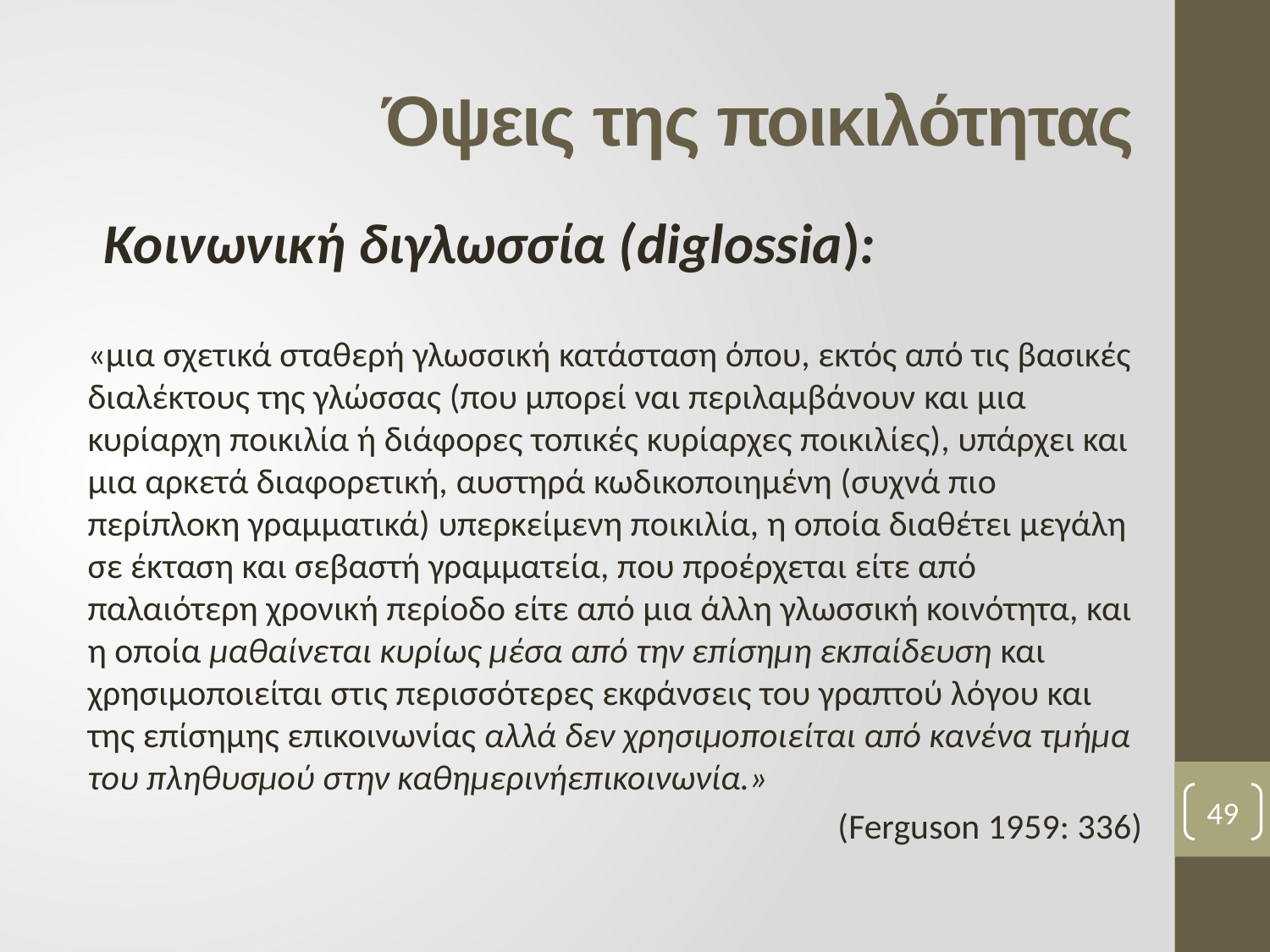

# Όψεις της ποικιλότητας
Κοινωνική διγλωσσία (diglossia):

«μια σχετικά σταθερή γλωσσική κατάσταση όπου, εκτός από τις βασικές διαλέκτους της γλώσσας (που μπορεί ναι περιλαμβάνουν και μια κυρίαρχη ποικιλία ή διάφορες τοπικές κυρίαρχες ποικιλίες), υπάρχει και μια αρκετά διαφορετική, αυστηρά κωδικοποιημένη (συχνά πιο περίπλοκη γραμματικά) υπερκείμενη ποικιλία, η οποία διαθέτει μεγάλη σε έκταση και σεβαστή γραμματεία, που προέρχεται είτε από παλαιότερη χρονική περίοδο είτε από μια άλλη γλωσσική κοινότητα, και η οποία μαθαίνεται κυρίως μέσα από την επίσημη εκπαίδευση και χρησιμοποιείται στις περισσότερες εκφάνσεις του γραπτού λόγου και της επίσημης επικοινωνίας αλλά δεν χρησιμοποιείται από κανένα τμήμα του πληθυσμού στην καθημερινήεπικοινωνία.»
 (Ferguson 1959: 336)

49